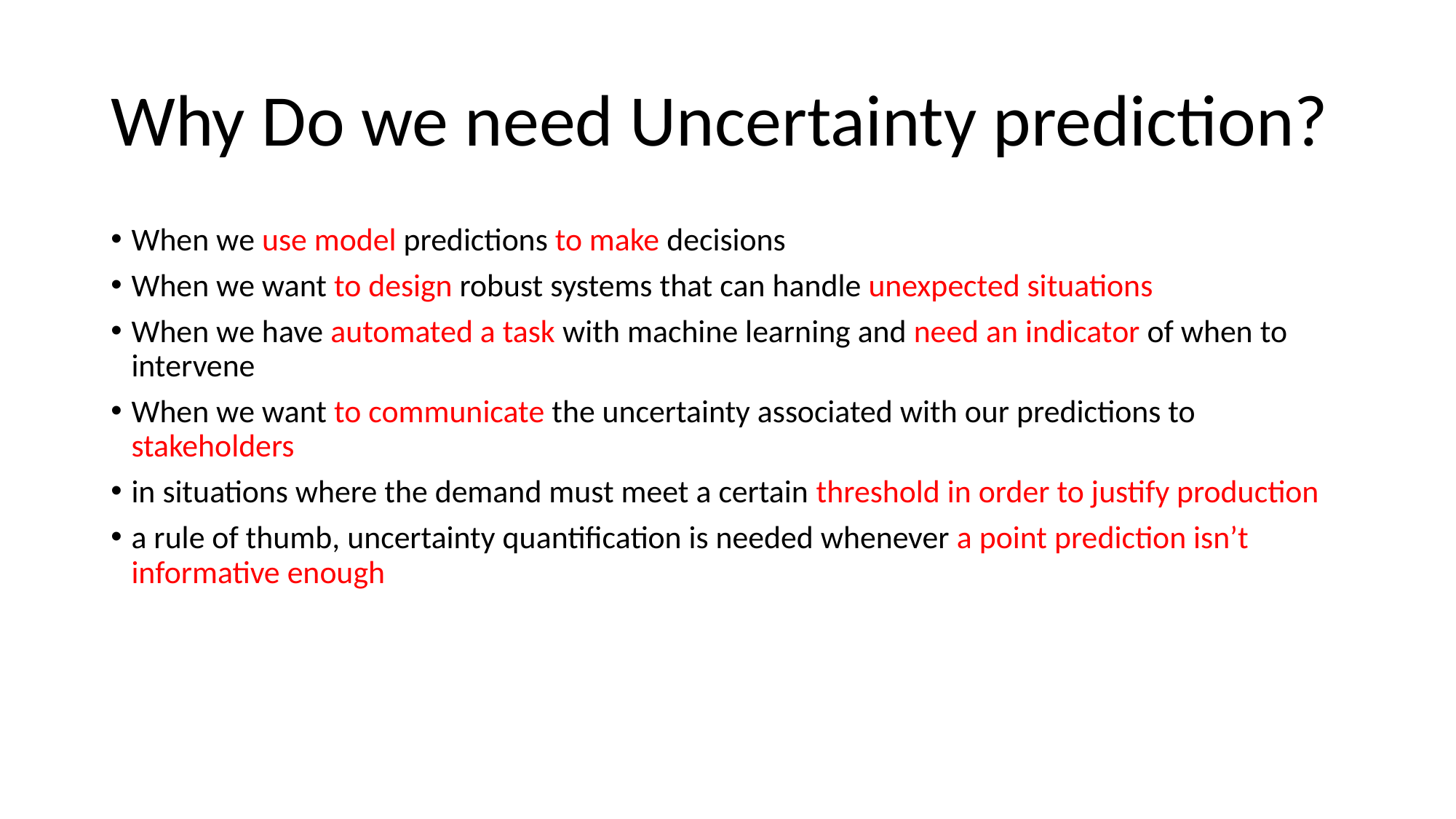

# Why Do we need Uncertainty prediction?
When we use model predictions to make decisions
When we want to design robust systems that can handle unexpected situations
When we have automated a task with machine learning and need an indicator of when to intervene
When we want to communicate the uncertainty associated with our predictions to stakeholders
in situations where the demand must meet a certain threshold in order to justify production
a rule of thumb, uncertainty quantification is needed whenever a point prediction isn’t informative enough